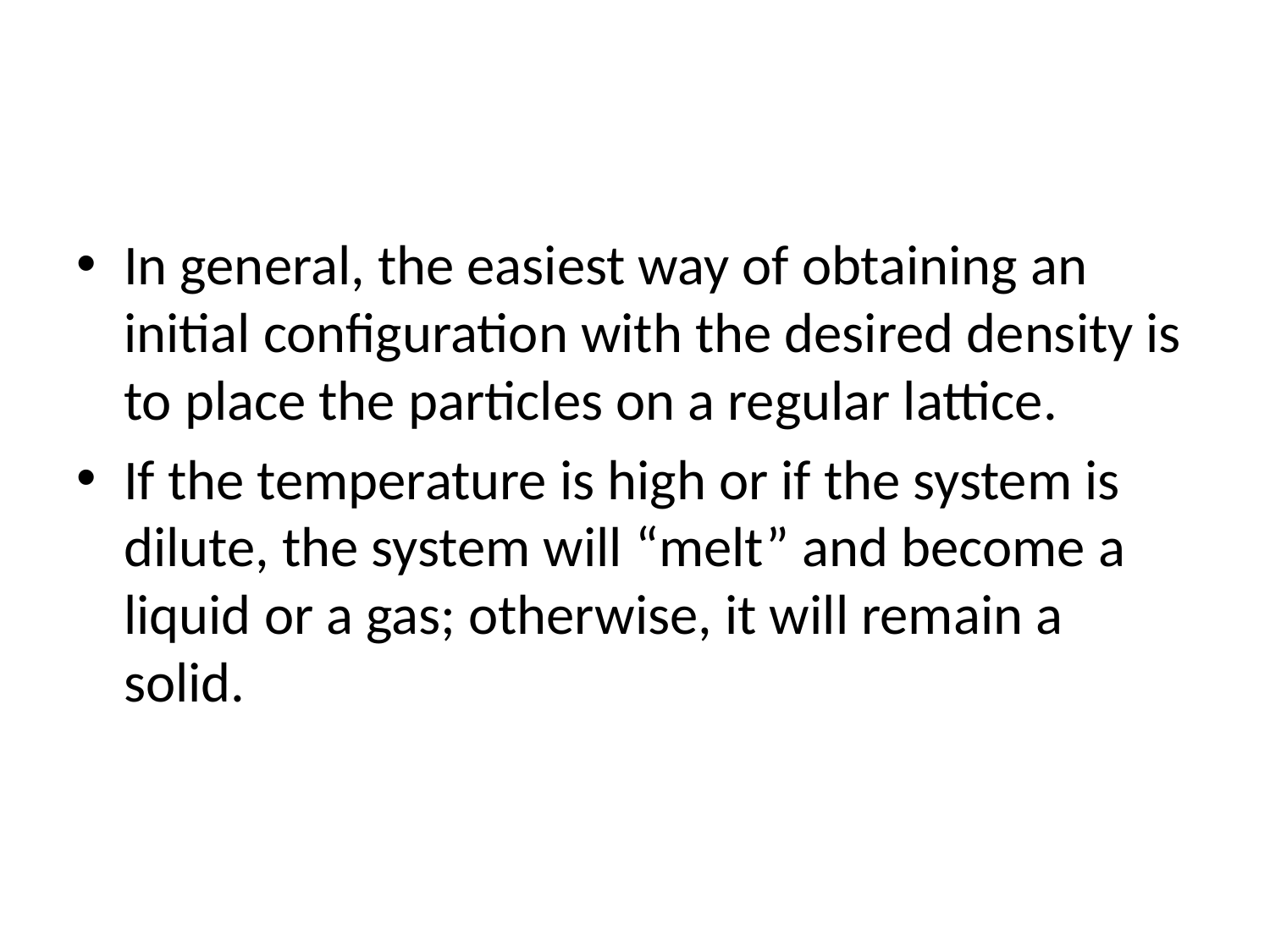

#
In general, the easiest way of obtaining an initial configuration with the desired density is to place the particles on a regular lattice.
If the temperature is high or if the system is dilute, the system will “melt” and become a liquid or a gas; otherwise, it will remain a solid.